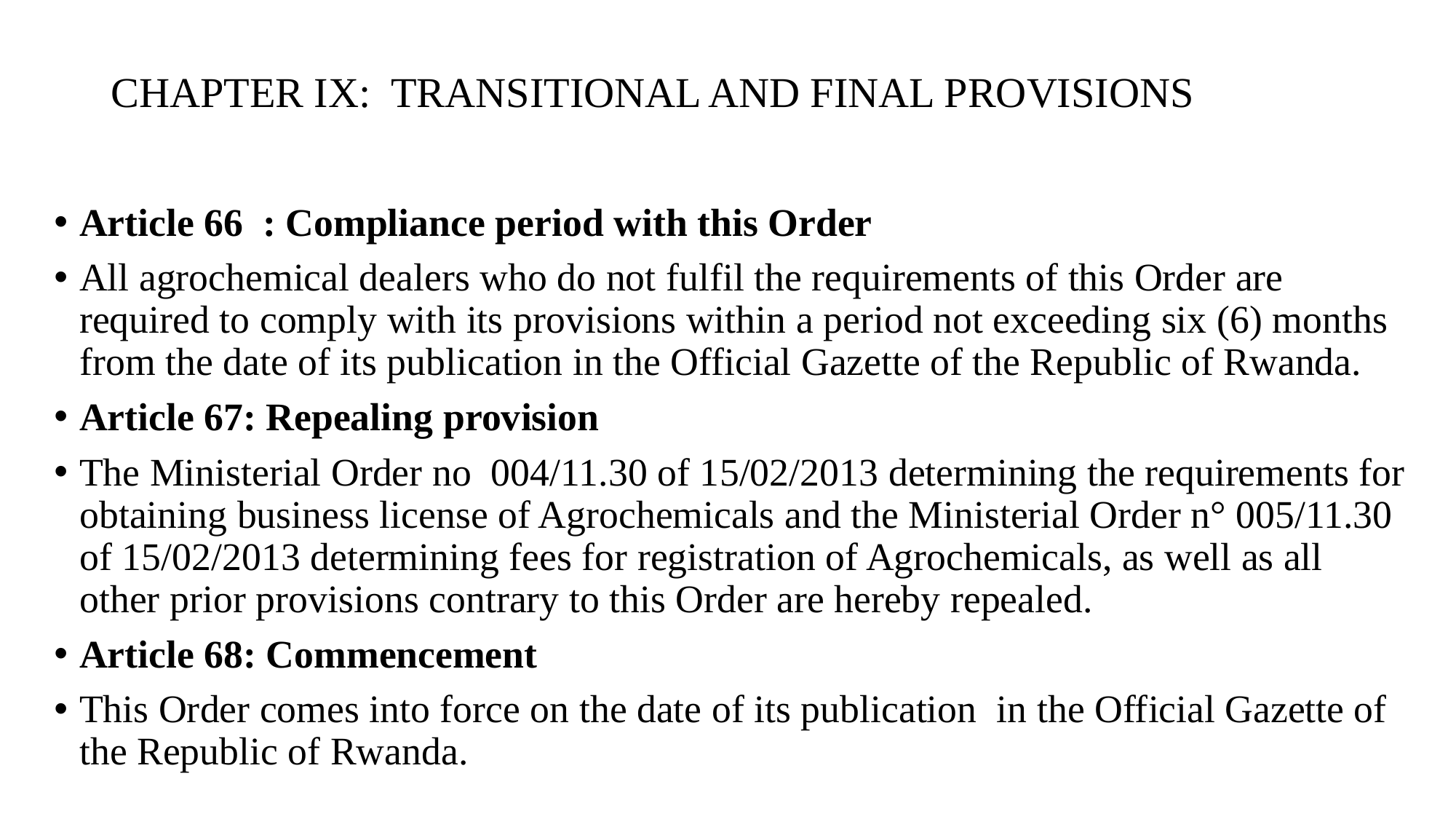

# CHAPTER IX:  TRANSITIONAL AND FINAL PROVISIONS

Article 66  : Compliance period with this Order
All agrochemical dealers who do not fulfil the requirements of this Order are required to comply with its provisions within a period not exceeding six (6) months from the date of its publication in the Official Gazette of the Republic of Rwanda.
Article 67: Repealing provision
The Ministerial Order no  004/11.30 of 15/02/2013 determining the requirements for obtaining business license of Agrochemicals and the Ministerial Order n° 005/11.30 of 15/02/2013 determining fees for registration of Agrochemicals, as well as all other prior provisions contrary to this Order are hereby repealed.
Article 68: Commencement
This Order comes into force on the date of its publication  in the Official Gazette of the Republic of Rwanda.